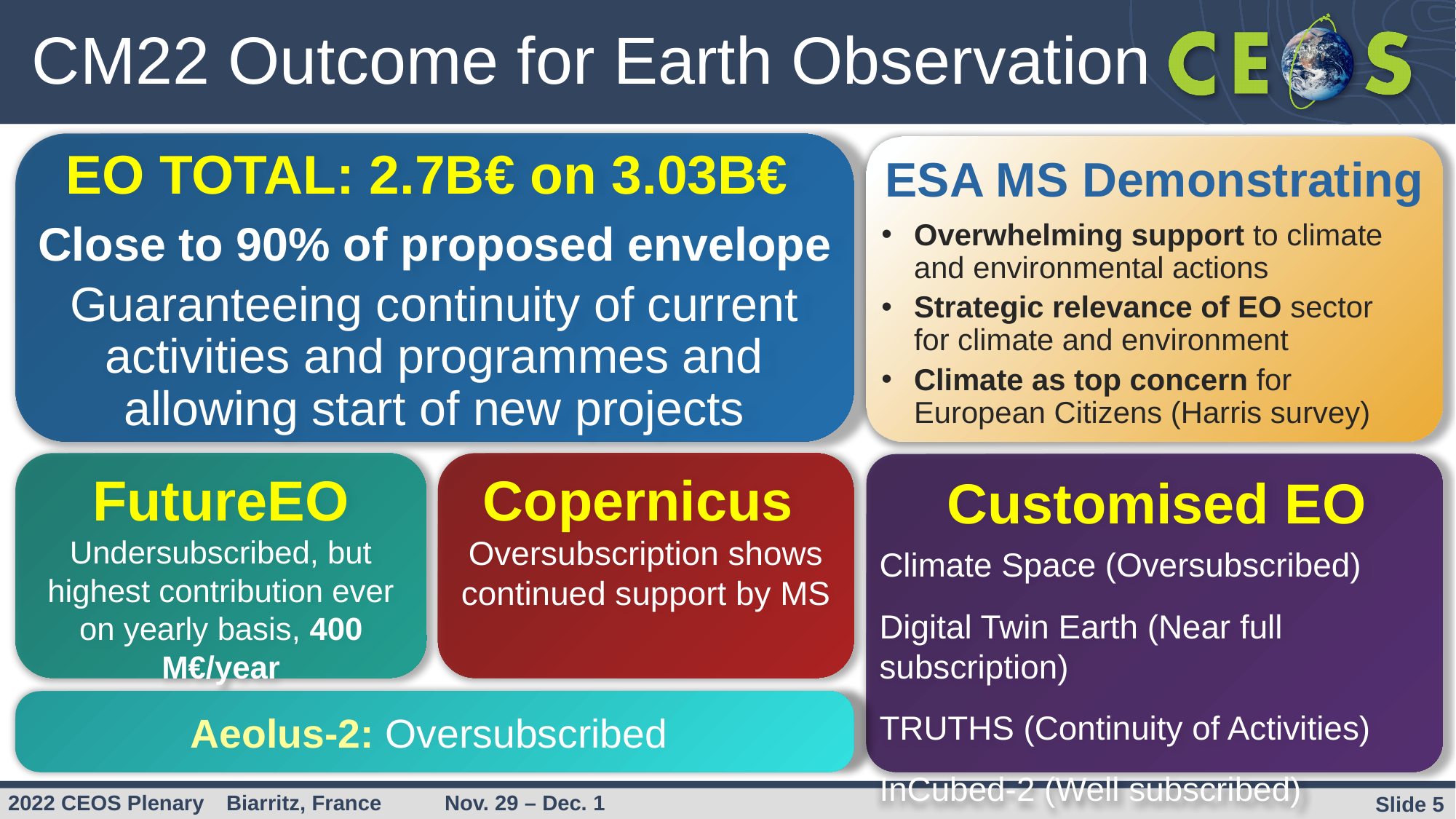

# CM22 Outcome for Earth Observation
EO TOTAL: 2.7B€ on 3.03B€
Close to 90% of proposed envelope
Guaranteeing continuity of current activities and programmes and allowing start of new projects
ESA MS Demonstrating
Overwhelming support to climate and environmental actions
Strategic relevance of EO sector
for climate and environment
Climate as top concern for European Citizens (Harris survey)
Copernicus
Oversubscription shows continued support by MS
FutureEO
Undersubscribed, but highest contribution ever on yearly basis, 400 M€/year
Customised EO
Climate Space (Oversubscribed)
Digital Twin Earth (Near full subscription)
TRUTHS (Continuity of Activities)
InCubed-2 (Well subscribed)
Aeolus-2: Oversubscribed